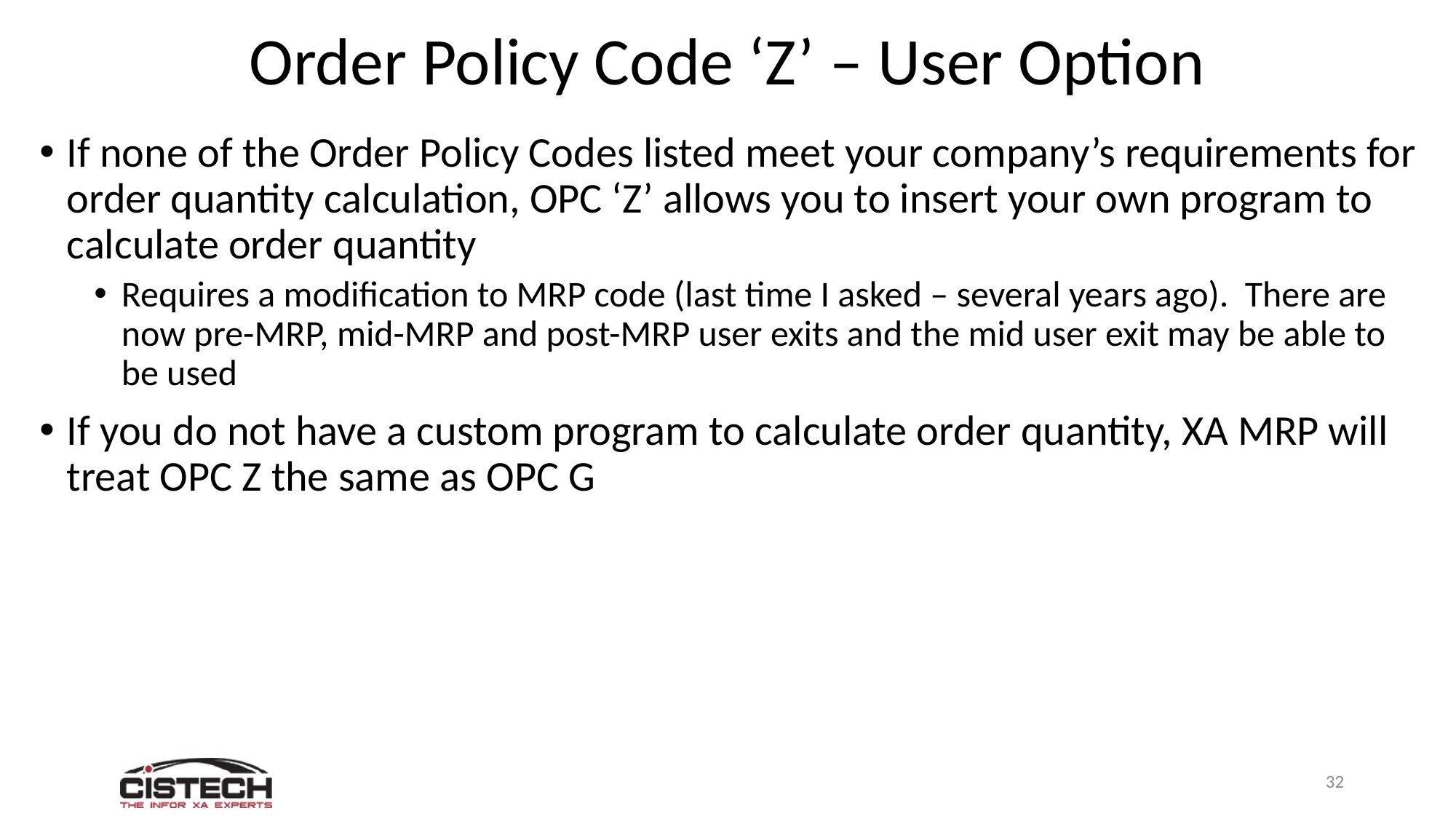

# Order Policy Code ‘Z’ – User Option
If none of the Order Policy Codes listed meet your company’s requirements for order quantity calculation, OPC ‘Z’ allows you to insert your own program to calculate order quantity
Requires a modification to MRP code (last time I asked – several years ago).  There are now pre-MRP, mid-MRP and post-MRP user exits and the mid user exit may be able to be used
If you do not have a custom program to calculate order quantity, XA MRP will treat OPC Z the same as OPC G

32